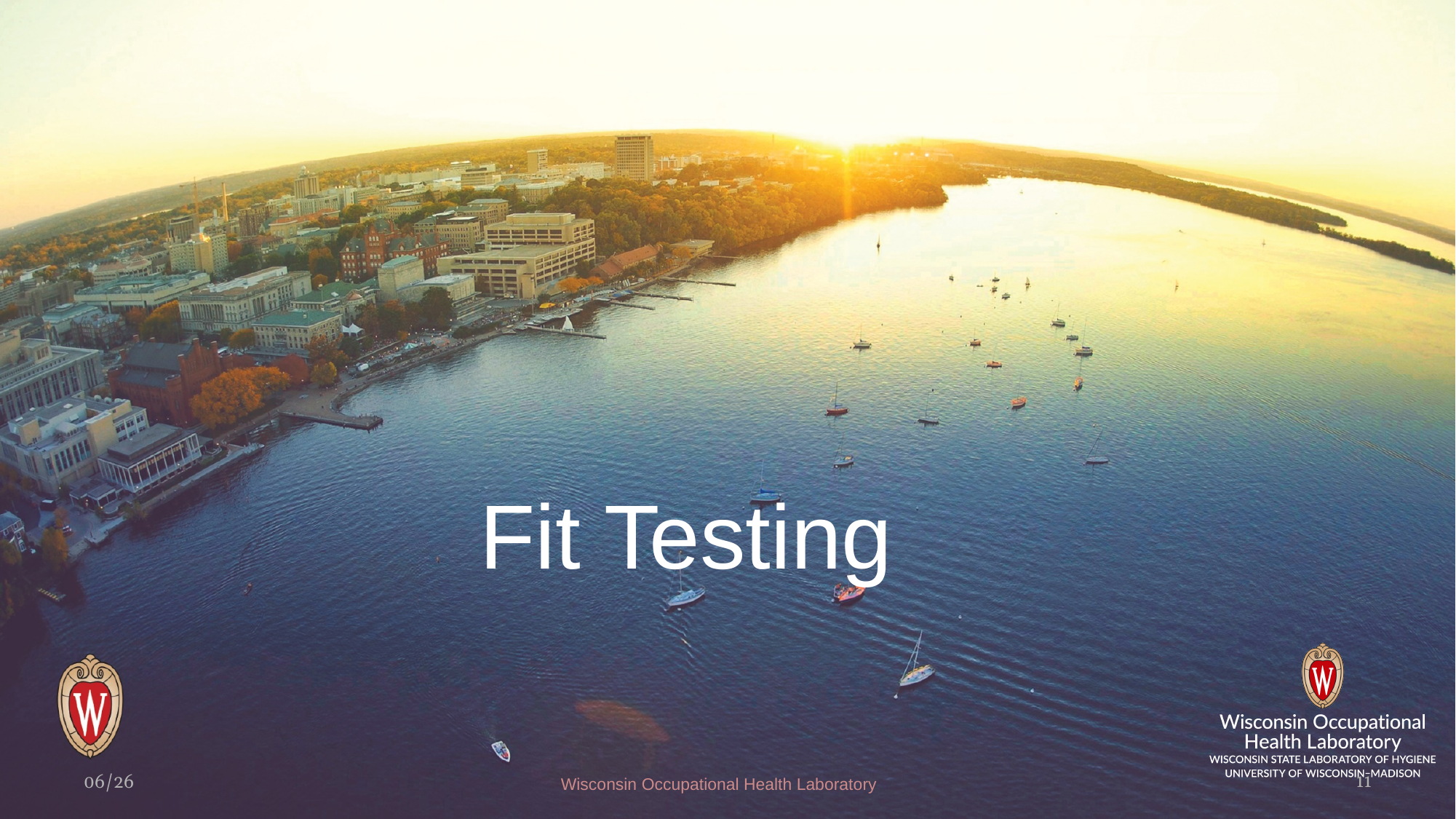

# Fit Testing
06/26
11
Wisconsin Occupational Health Laboratory